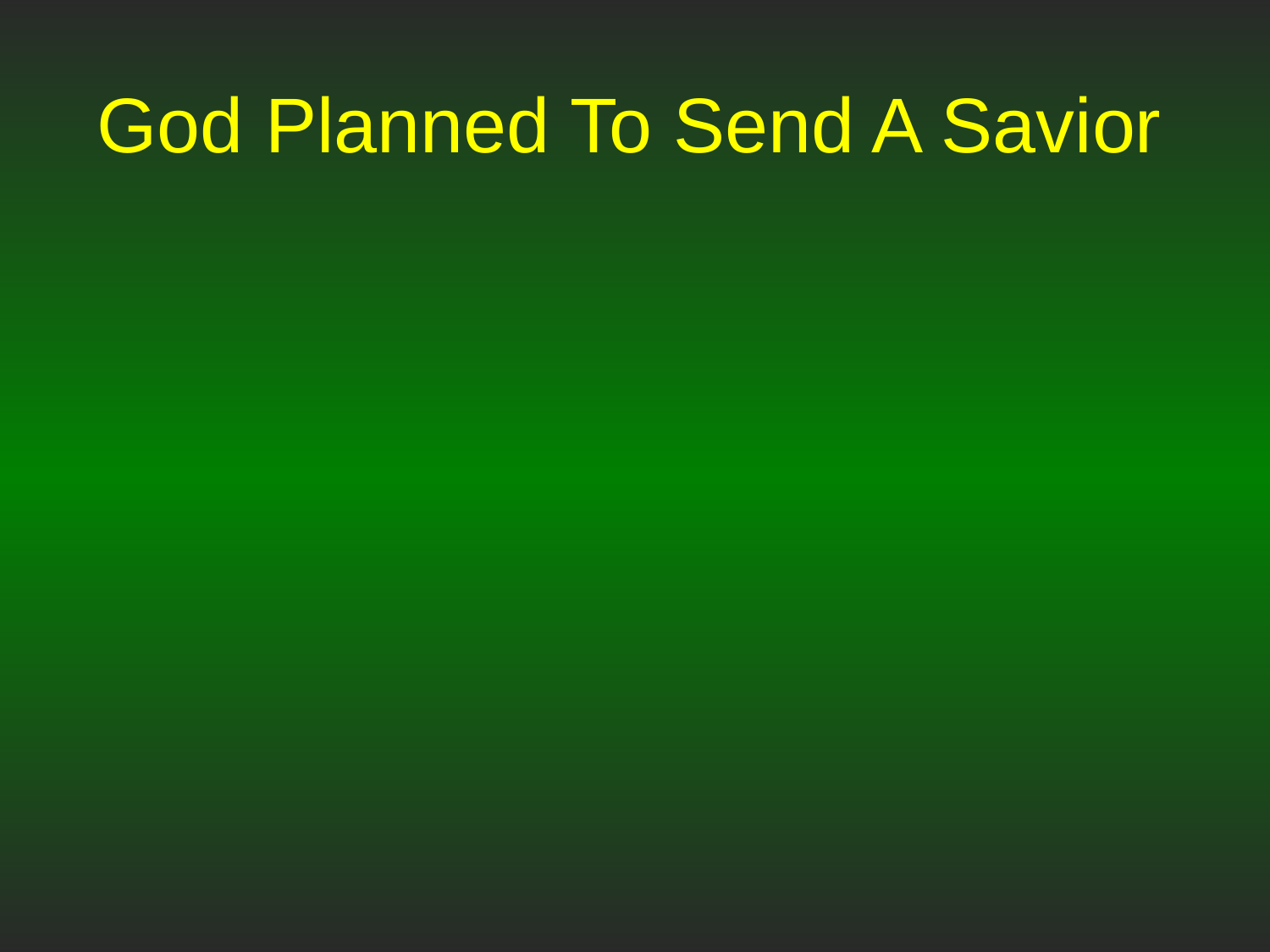

# God Planned To Send A Savior